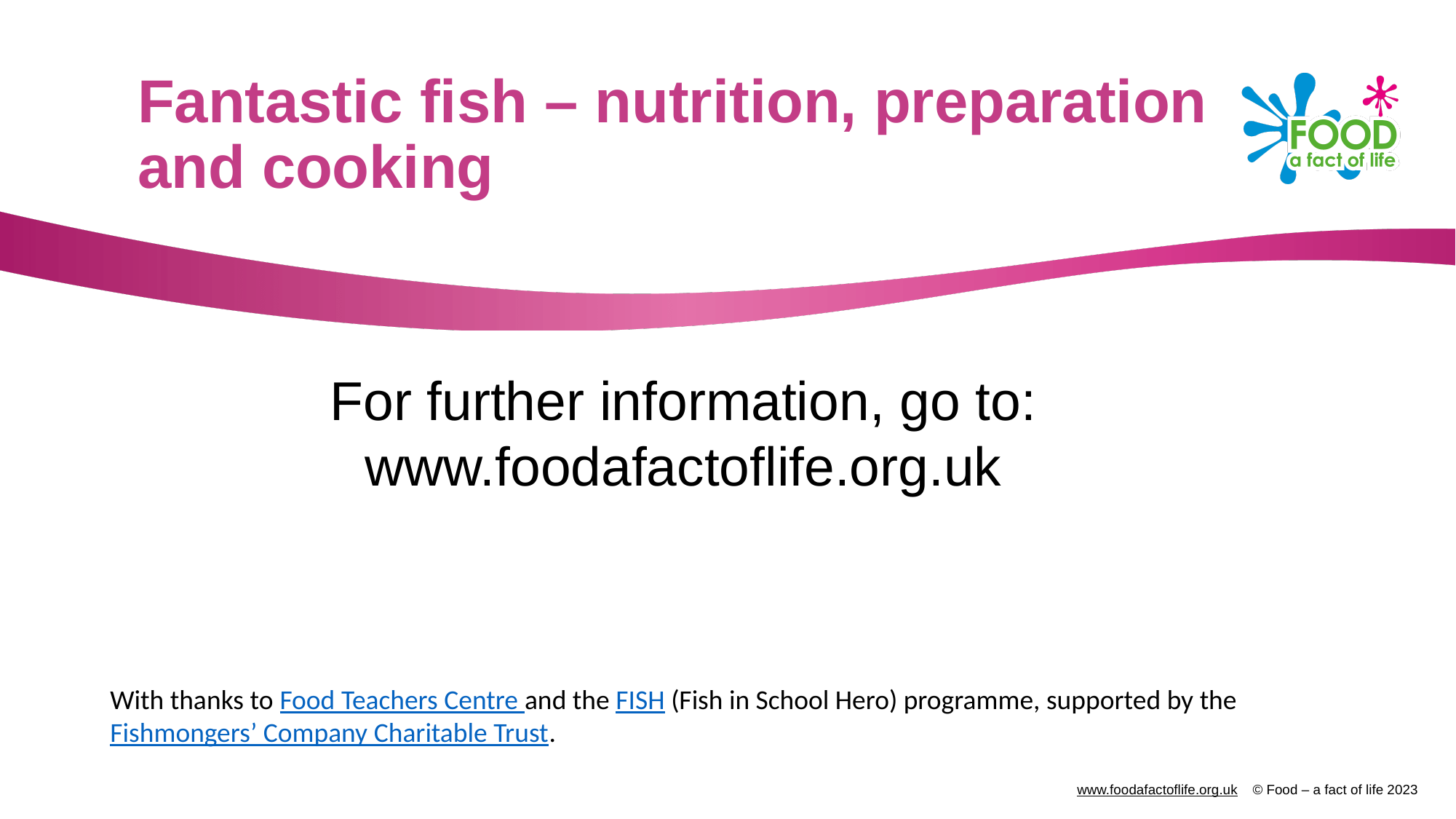

# Fantastic fish – nutrition, preparation and cooking
For further information, go to:
www.foodafactoflife.org.uk
With thanks to Food Teachers Centre and the FISH (Fish in School Hero) programme, supported by the Fishmongers’ Company Charitable Trust.